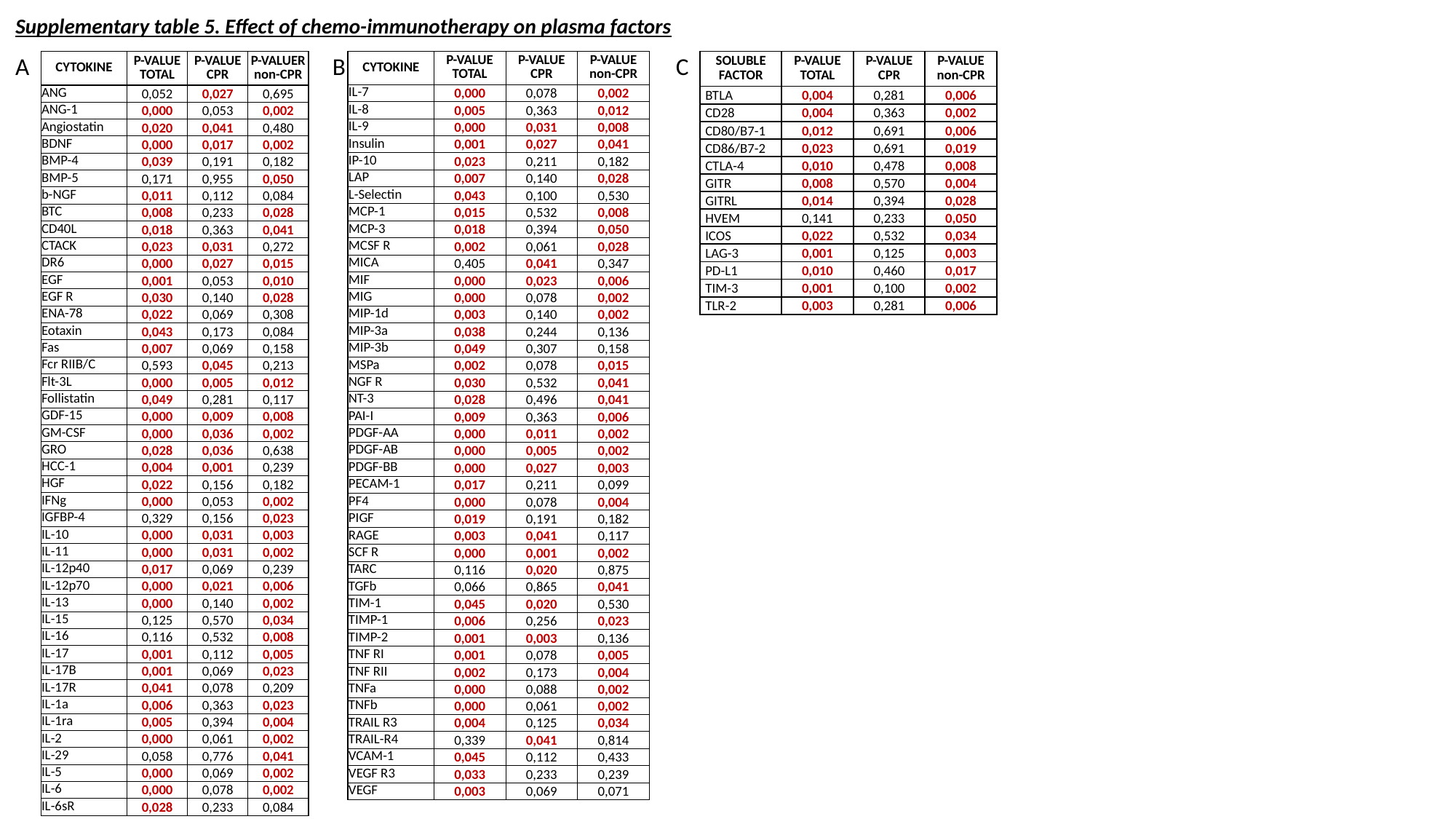

Supplementary table 5. Effect of chemo-immunotherapy on plasma factors
A
B
C
| CYTOKINE | P-VALUE TOTAL | P-VALUE CPR | P-VALUER non-CPR |
| --- | --- | --- | --- |
| ANG | 0,052 | 0,027 | 0,695 |
| ANG-1 | 0,000 | 0,053 | 0,002 |
| Angiostatin | 0,020 | 0,041 | 0,480 |
| BDNF | 0,000 | 0,017 | 0,002 |
| BMP-4 | 0,039 | 0,191 | 0,182 |
| BMP-5 | 0,171 | 0,955 | 0,050 |
| b-NGF | 0,011 | 0,112 | 0,084 |
| BTC | 0,008 | 0,233 | 0,028 |
| CD40L | 0,018 | 0,363 | 0,041 |
| CTACK | 0,023 | 0,031 | 0,272 |
| DR6 | 0,000 | 0,027 | 0,015 |
| EGF | 0,001 | 0,053 | 0,010 |
| EGF R | 0,030 | 0,140 | 0,028 |
| ENA-78 | 0,022 | 0,069 | 0,308 |
| Eotaxin | 0,043 | 0,173 | 0,084 |
| Fas | 0,007 | 0,069 | 0,158 |
| Fcr RIIB/C | 0,593 | 0,045 | 0,213 |
| Flt-3L | 0,000 | 0,005 | 0,012 |
| Follistatin | 0,049 | 0,281 | 0,117 |
| GDF-15 | 0,000 | 0,009 | 0,008 |
| GM-CSF | 0,000 | 0,036 | 0,002 |
| GRO | 0,028 | 0,036 | 0,638 |
| HCC-1 | 0,004 | 0,001 | 0,239 |
| HGF | 0,022 | 0,156 | 0,182 |
| IFNg | 0,000 | 0,053 | 0,002 |
| IGFBP-4 | 0,329 | 0,156 | 0,023 |
| IL-10 | 0,000 | 0,031 | 0,003 |
| IL-11 | 0,000 | 0,031 | 0,002 |
| IL-12p40 | 0,017 | 0,069 | 0,239 |
| IL-12p70 | 0,000 | 0,021 | 0,006 |
| IL-13 | 0,000 | 0,140 | 0,002 |
| IL-15 | 0,125 | 0,570 | 0,034 |
| IL-16 | 0,116 | 0,532 | 0,008 |
| IL-17 | 0,001 | 0,112 | 0,005 |
| IL-17B | 0,001 | 0,069 | 0,023 |
| IL-17R | 0,041 | 0,078 | 0,209 |
| IL-1a | 0,006 | 0,363 | 0,023 |
| IL-1ra | 0,005 | 0,394 | 0,004 |
| IL-2 | 0,000 | 0,061 | 0,002 |
| IL-29 | 0,058 | 0,776 | 0,041 |
| IL-5 | 0,000 | 0,069 | 0,002 |
| IL-6 | 0,000 | 0,078 | 0,002 |
| IL-6sR | 0,028 | 0,233 | 0,084 |
| CYTOKINE | P-VALUE TOTAL | P-VALUE CPR | P-VALUE non-CPR |
| --- | --- | --- | --- |
| IL-7 | 0,000 | 0,078 | 0,002 |
| IL-8 | 0,005 | 0,363 | 0,012 |
| IL-9 | 0,000 | 0,031 | 0,008 |
| Insulin | 0,001 | 0,027 | 0,041 |
| IP-10 | 0,023 | 0,211 | 0,182 |
| LAP | 0,007 | 0,140 | 0,028 |
| L-Selectin | 0,043 | 0,100 | 0,530 |
| MCP-1 | 0,015 | 0,532 | 0,008 |
| MCP-3 | 0,018 | 0,394 | 0,050 |
| MCSF R | 0,002 | 0,061 | 0,028 |
| MICA | 0,405 | 0,041 | 0,347 |
| MIF | 0,000 | 0,023 | 0,006 |
| MIG | 0,000 | 0,078 | 0,002 |
| MIP-1d | 0,003 | 0,140 | 0,002 |
| MIP-3a | 0,038 | 0,244 | 0,136 |
| MIP-3b | 0,049 | 0,307 | 0,158 |
| MSPa | 0,002 | 0,078 | 0,015 |
| NGF R | 0,030 | 0,532 | 0,041 |
| NT-3 | 0,028 | 0,496 | 0,041 |
| PAI-I | 0,009 | 0,363 | 0,006 |
| PDGF-AA | 0,000 | 0,011 | 0,002 |
| PDGF-AB | 0,000 | 0,005 | 0,002 |
| PDGF-BB | 0,000 | 0,027 | 0,003 |
| PECAM-1 | 0,017 | 0,211 | 0,099 |
| PF4 | 0,000 | 0,078 | 0,004 |
| PIGF | 0,019 | 0,191 | 0,182 |
| RAGE | 0,003 | 0,041 | 0,117 |
| SCF R | 0,000 | 0,001 | 0,002 |
| TARC | 0,116 | 0,020 | 0,875 |
| TGFb | 0,066 | 0,865 | 0,041 |
| TIM-1 | 0,045 | 0,020 | 0,530 |
| TIMP-1 | 0,006 | 0,256 | 0,023 |
| TIMP-2 | 0,001 | 0,003 | 0,136 |
| TNF RI | 0,001 | 0,078 | 0,005 |
| TNF RII | 0,002 | 0,173 | 0,004 |
| TNFa | 0,000 | 0,088 | 0,002 |
| TNFb | 0,000 | 0,061 | 0,002 |
| TRAIL R3 | 0,004 | 0,125 | 0,034 |
| TRAIL-R4 | 0,339 | 0,041 | 0,814 |
| VCAM-1 | 0,045 | 0,112 | 0,433 |
| VEGF R3 | 0,033 | 0,233 | 0,239 |
| VEGF | 0,003 | 0,069 | 0,071 |
| SOLUBLE FACTOR | P-VALUE TOTAL | P-VALUE CPR | P-VALUE non-CPR |
| --- | --- | --- | --- |
| BTLA | 0,004 | 0,281 | 0,006 |
| CD28 | 0,004 | 0,363 | 0,002 |
| CD80/B7-1 | 0,012 | 0,691 | 0,006 |
| CD86/B7-2 | 0,023 | 0,691 | 0,019 |
| CTLA-4 | 0,010 | 0,478 | 0,008 |
| GITR | 0,008 | 0,570 | 0,004 |
| GITRL | 0,014 | 0,394 | 0,028 |
| HVEM | 0,141 | 0,233 | 0,050 |
| ICOS | 0,022 | 0,532 | 0,034 |
| LAG-3 | 0,001 | 0,125 | 0,003 |
| PD-L1 | 0,010 | 0,460 | 0,017 |
| TIM-3 | 0,001 | 0,100 | 0,002 |
| TLR-2 | 0,003 | 0,281 | 0,006 |